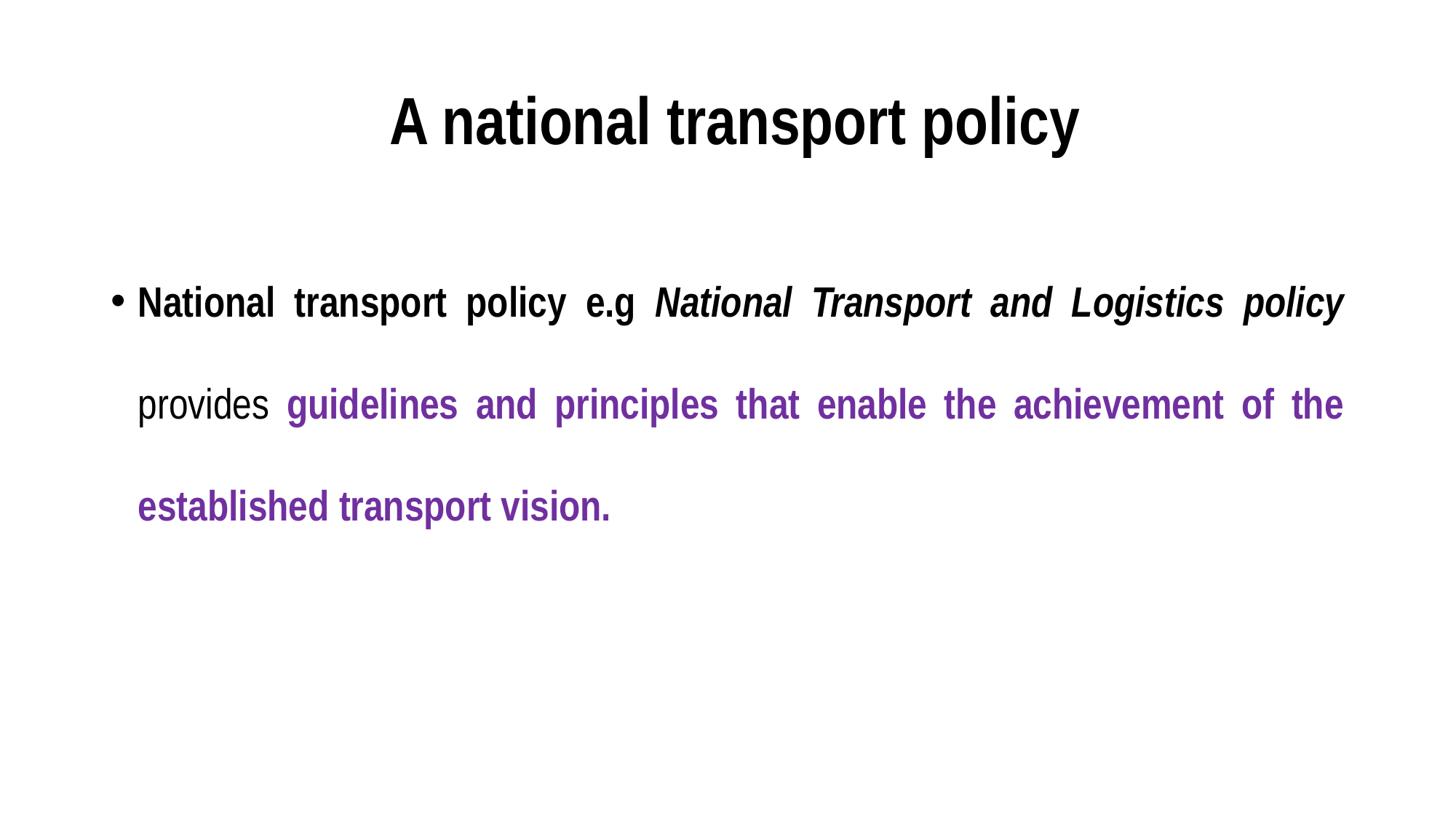

# A national transport policy
National transport policy e.g National Transport and Logistics policy provides guidelines and principles that enable the achievement of the established transport vision.